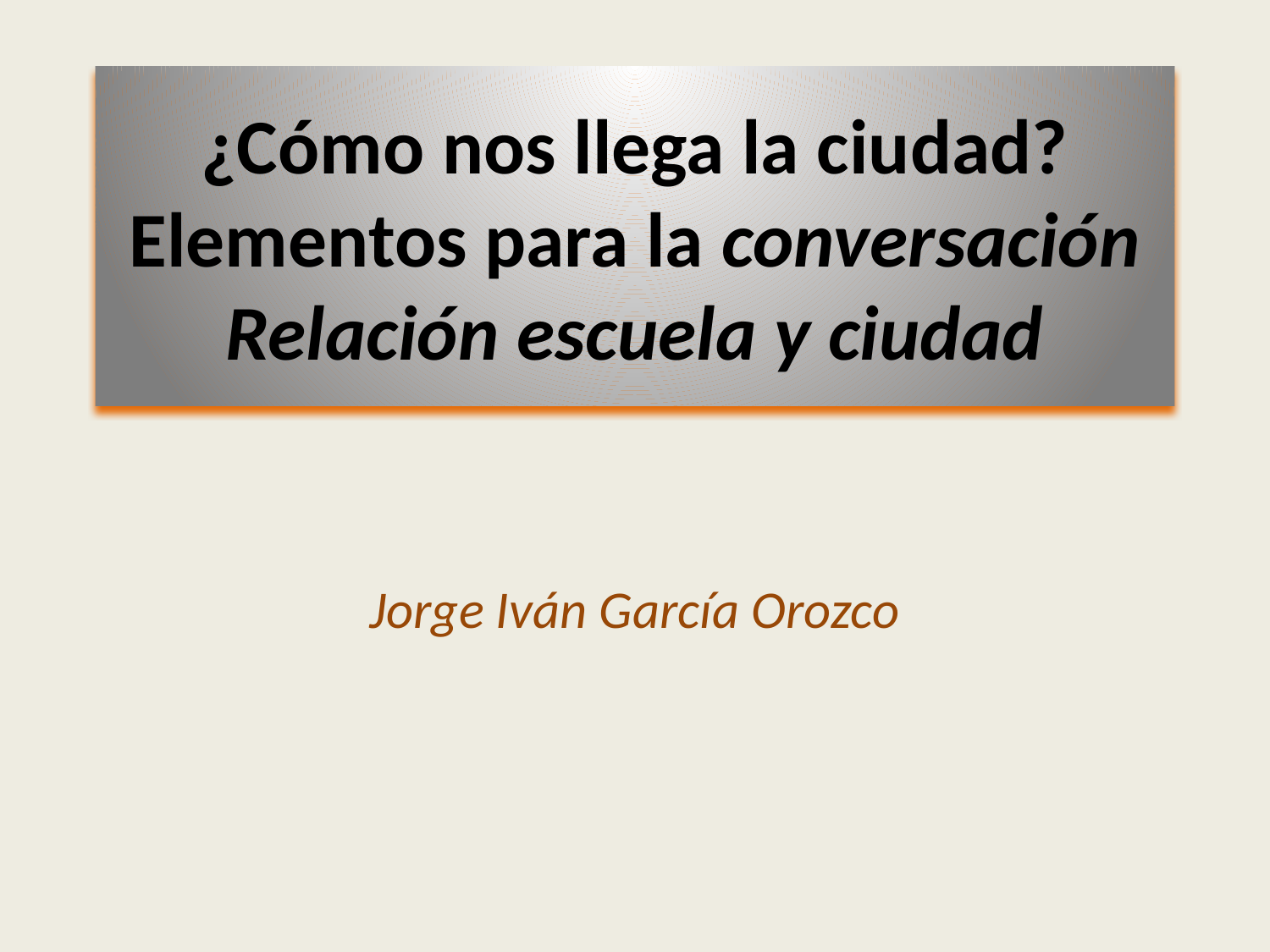

# ¿Cómo nos llega la ciudad? Elementos para la conversación Relación escuela y ciudad

Jorge Iván García Orozco